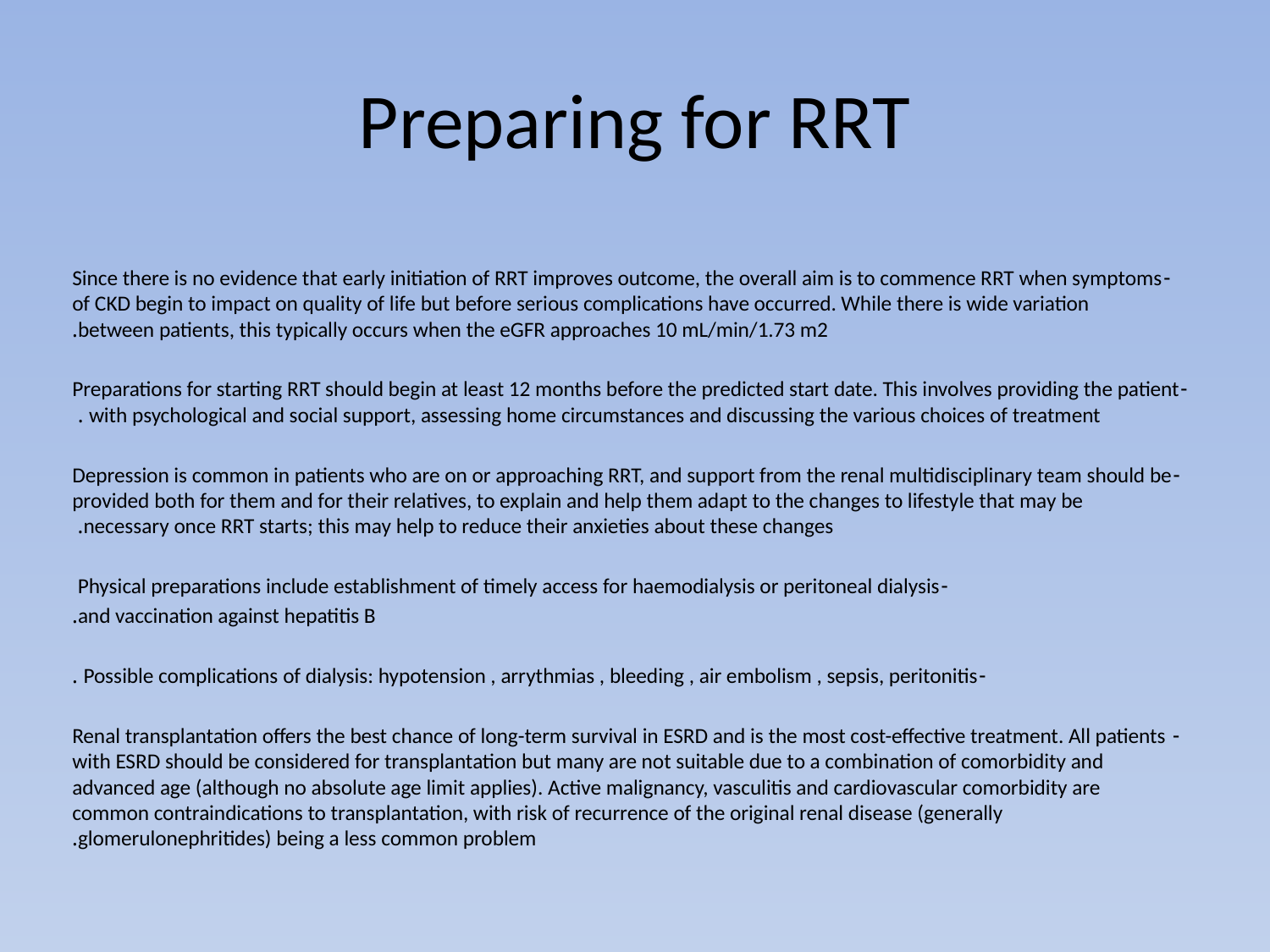

# Preparing for RRT
-Since there is no evidence that early initiation of RRT improves outcome, the overall aim is to commence RRT when symptoms of CKD begin to impact on quality of life but before serious complications have occurred. While there is wide variation between patients, this typically occurs when the eGFR approaches 10 mL/min/1.73 m2.

-Preparations for starting RRT should begin at least 12 months before the predicted start date. This involves providing the patient with psychological and social support, assessing home circumstances and discussing the various choices of treatment .

-Depression is common in patients who are on or approaching RRT, and support from the renal multidisciplinary team should be provided both for them and for their relatives, to explain and help them adapt to the changes to lifestyle that may be necessary once RRT starts; this may help to reduce their anxieties about these changes.

-Physical preparations include establishment of timely access for haemodialysis or peritoneal dialysis
and vaccination against hepatitis B.

-Possible complications of dialysis: hypotension , arrythmias , bleeding , air embolism , sepsis, peritonitis .

 - Renal transplantation offers the best chance of long-term survival in ESRD and is the most cost-effective treatment. All patients with ESRD should be considered for transplantation but many are not suitable due to a combination of comorbidity and advanced age (although no absolute age limit applies). Active malignancy, vasculitis and cardiovascular comorbidity are common contraindications to transplantation, with risk of recurrence of the original renal disease (generally glomerulonephritides) being a less common problem.